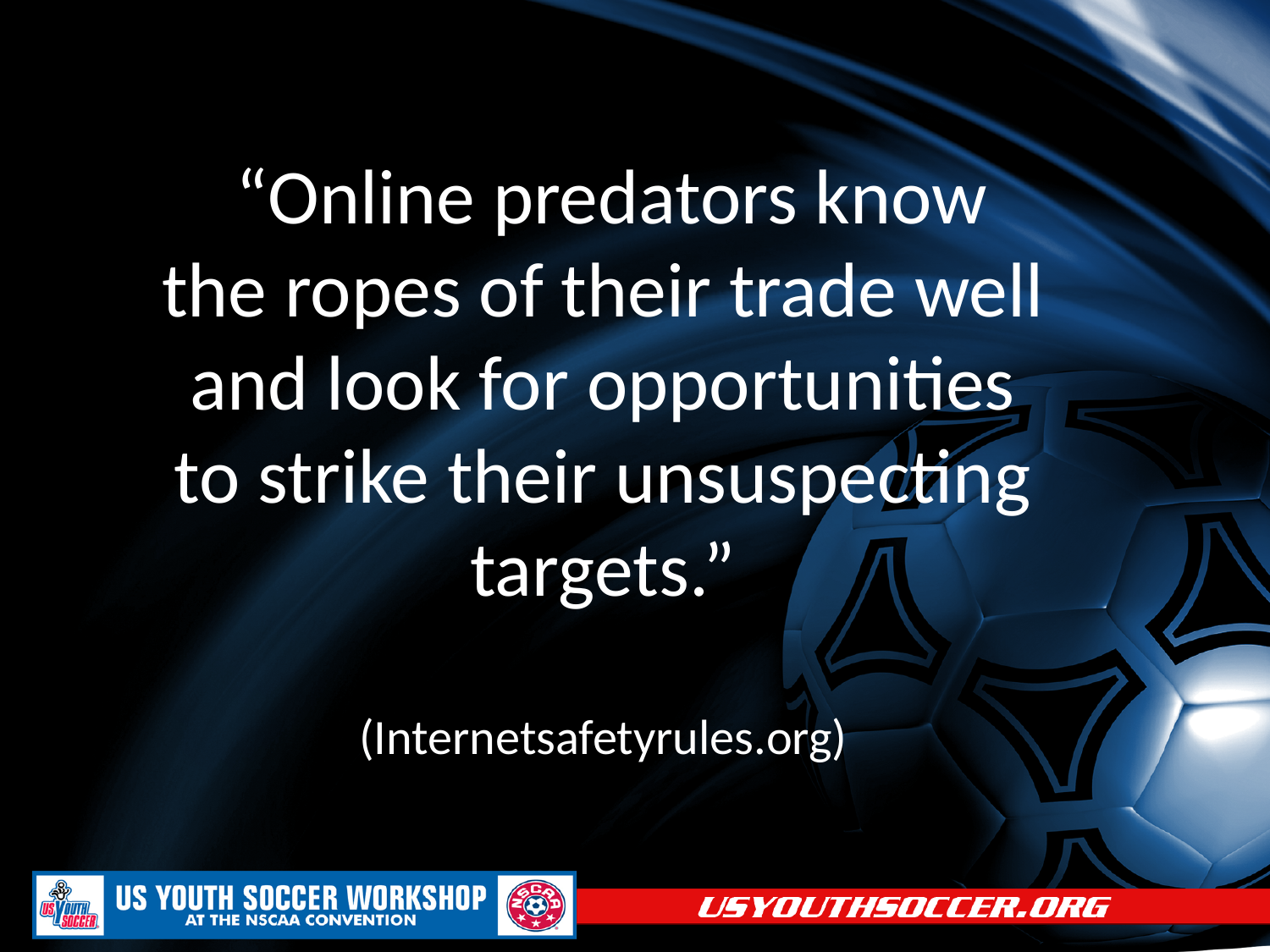

# “Online predators know the ropes of their trade well and look for opportunities to strike their unsuspecting targets.” (Internetsafetyrules.org)